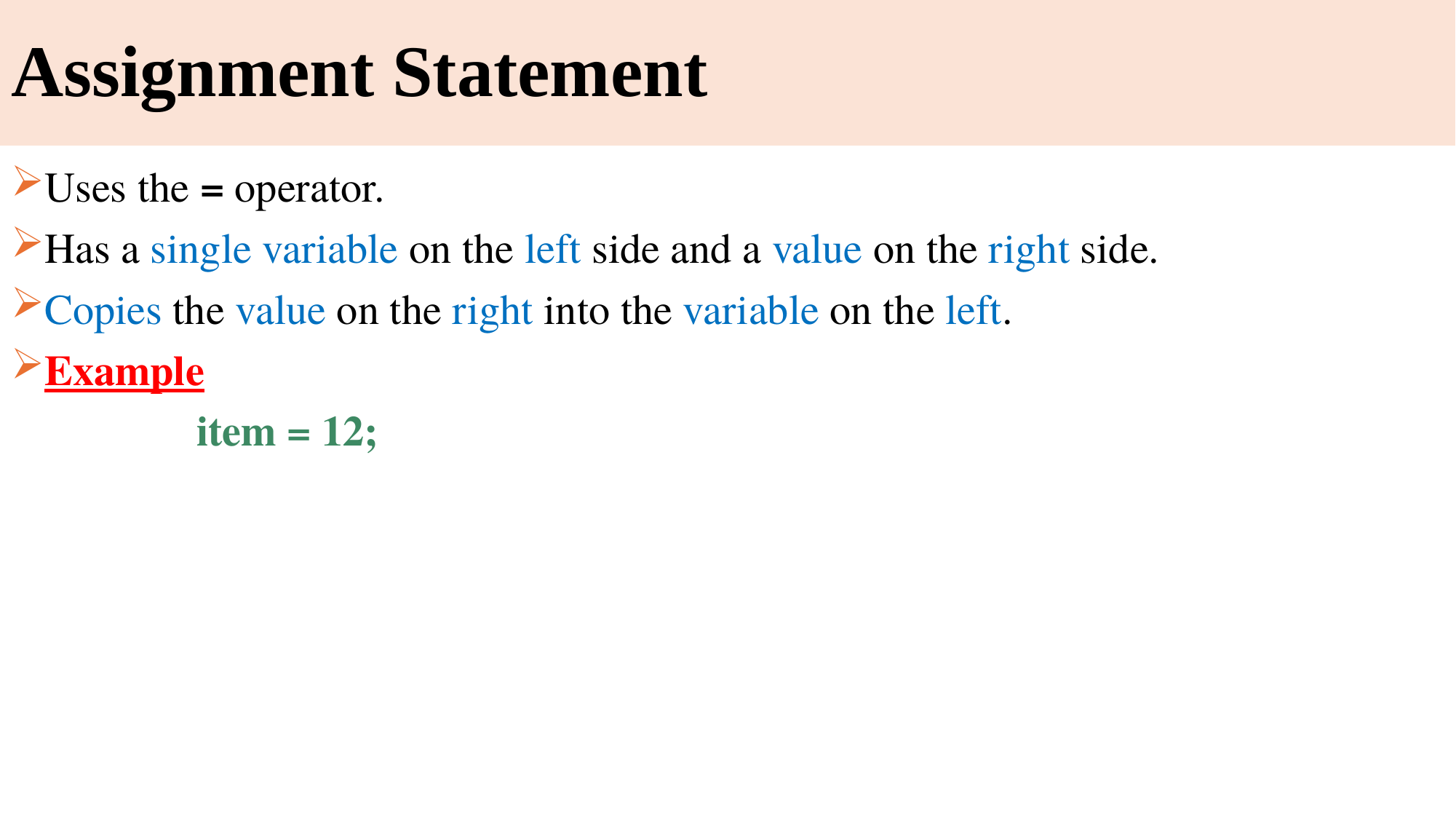

# Assignment Statement
Uses the = operator.
Has a single variable on the left side and a value on the right side.
Copies the value on the right into the variable on the left.
Example
	               item = 12;